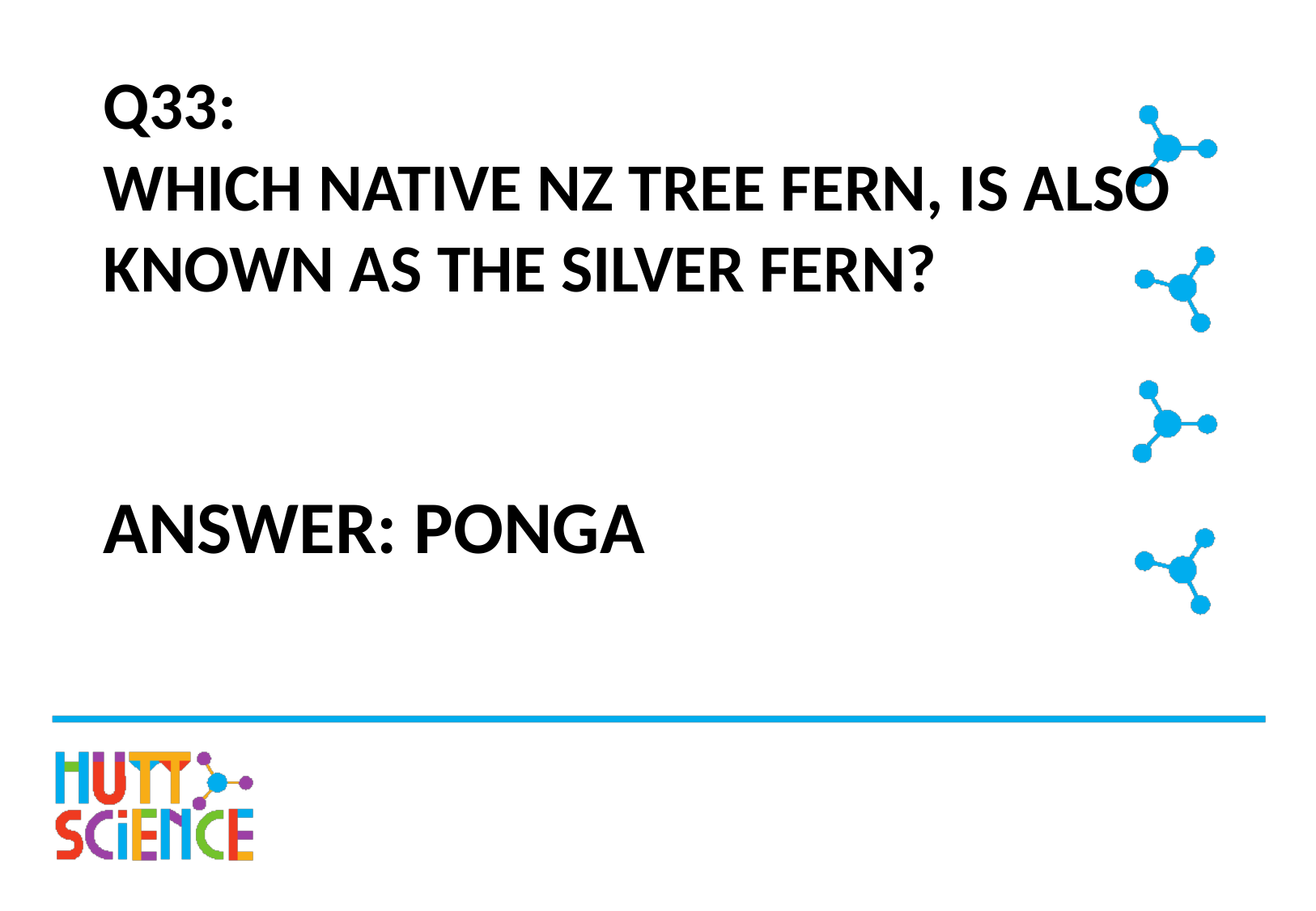

# Q33: WHICH NATIVE NZ TREE FERN, IS ALSO KNOWN AS THE SILVER FERN?
ANSWER: PONGA